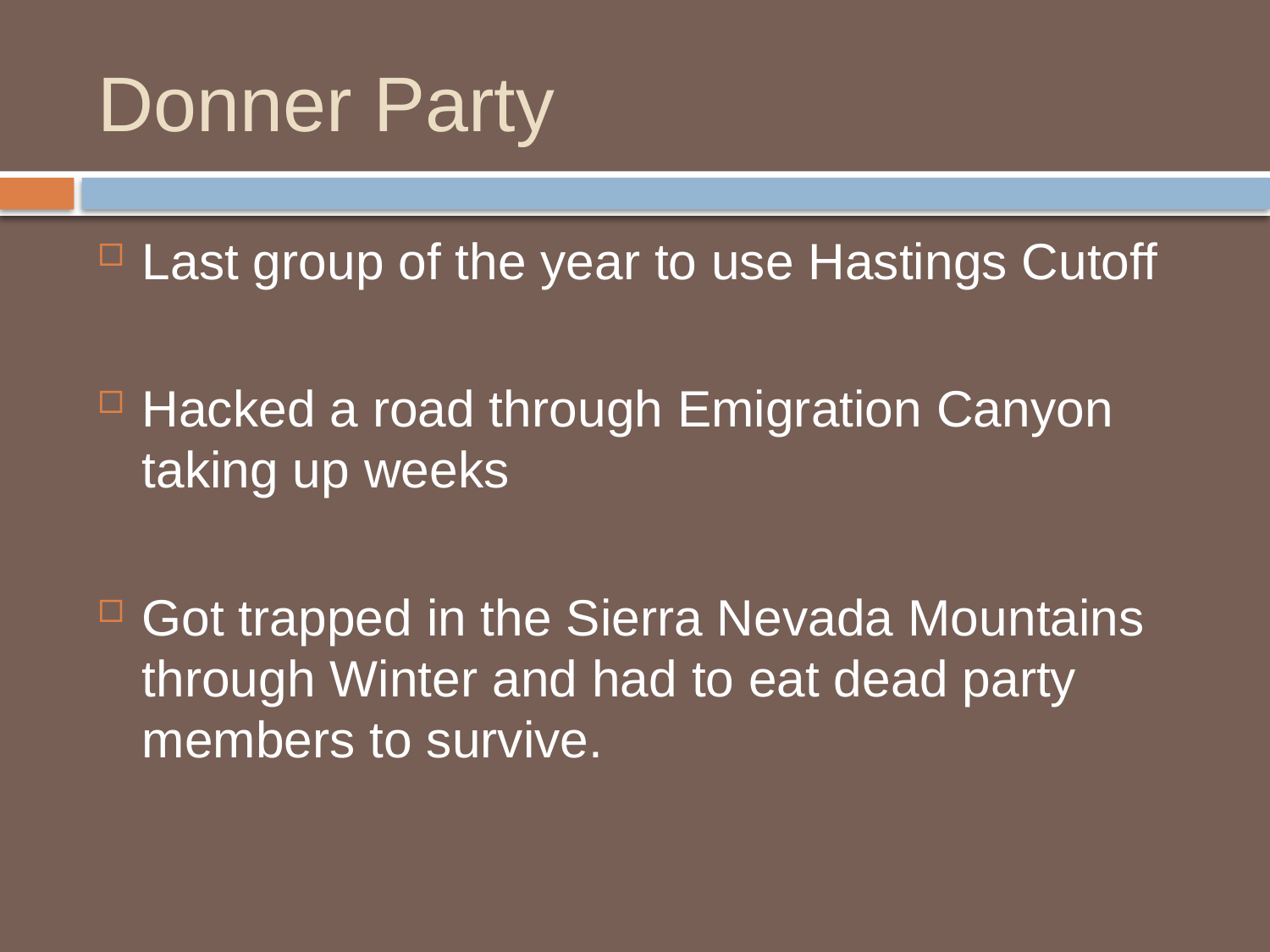

# Donner Party
Last group of the year to use Hastings Cutoff

Hacked a road through Emigration Canyon taking up weeks

Got trapped in the Sierra Nevada Mountains through Winter and had to eat dead party members to survive.